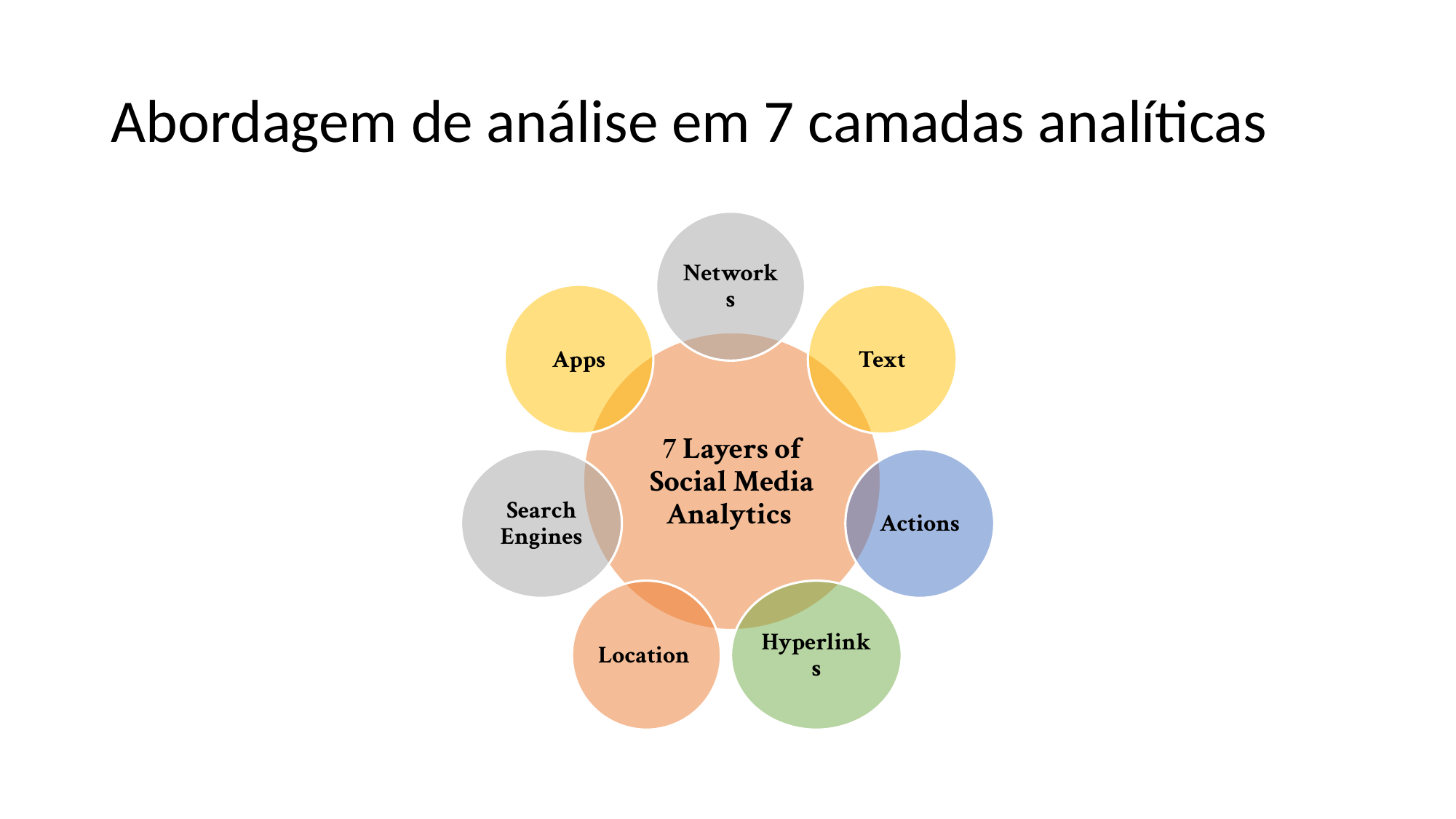

# Abordagem de análise em 7 camadas analíticas
7 Layers of Social Media Analytics
Networks
Text
Actions
Hyperlinks
Location
Search Engines
Apps